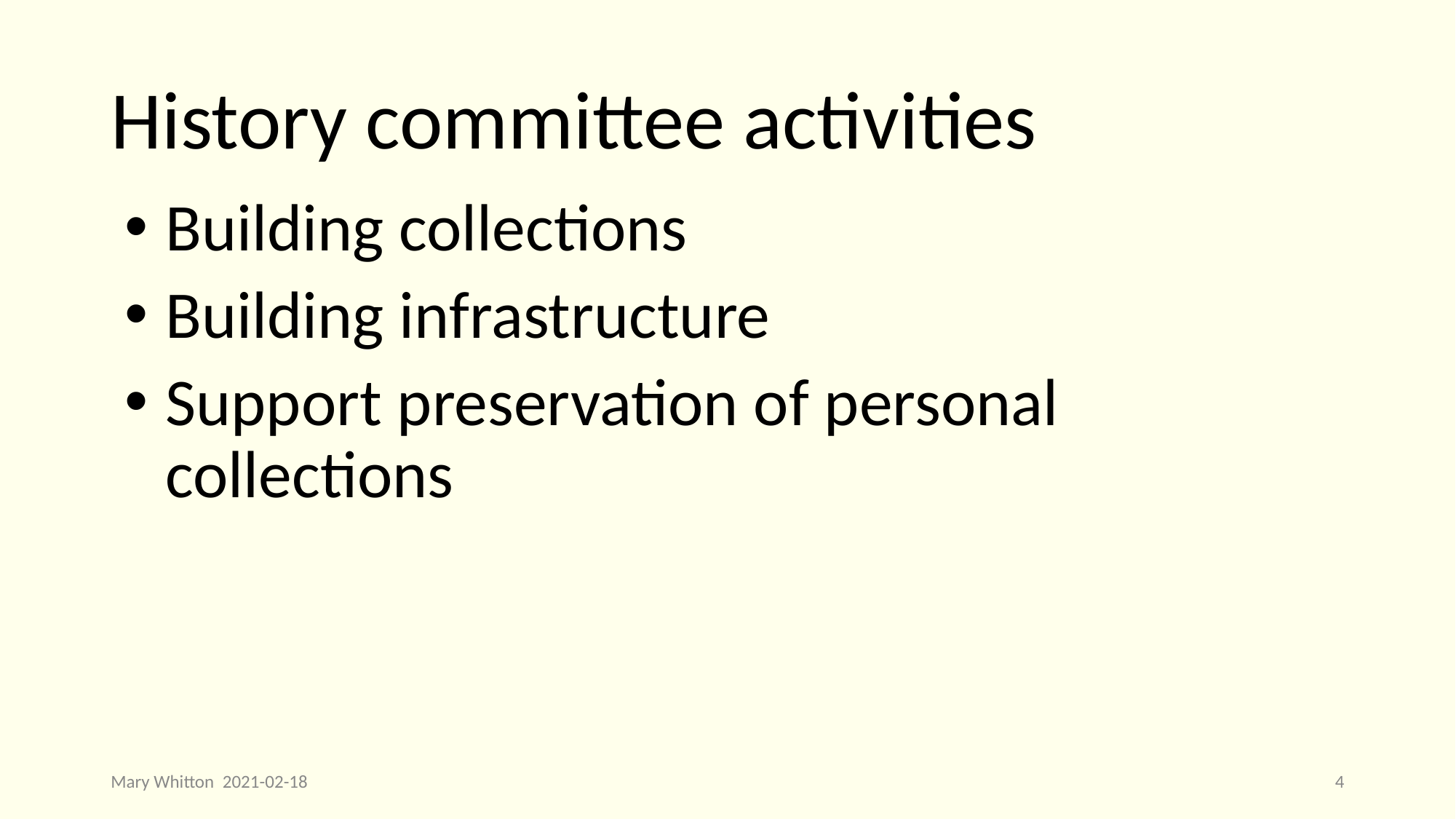

# History committee activities
Building collections
Building infrastructure
Support preservation of personal collections
Mary Whitton  2021-02-18
4